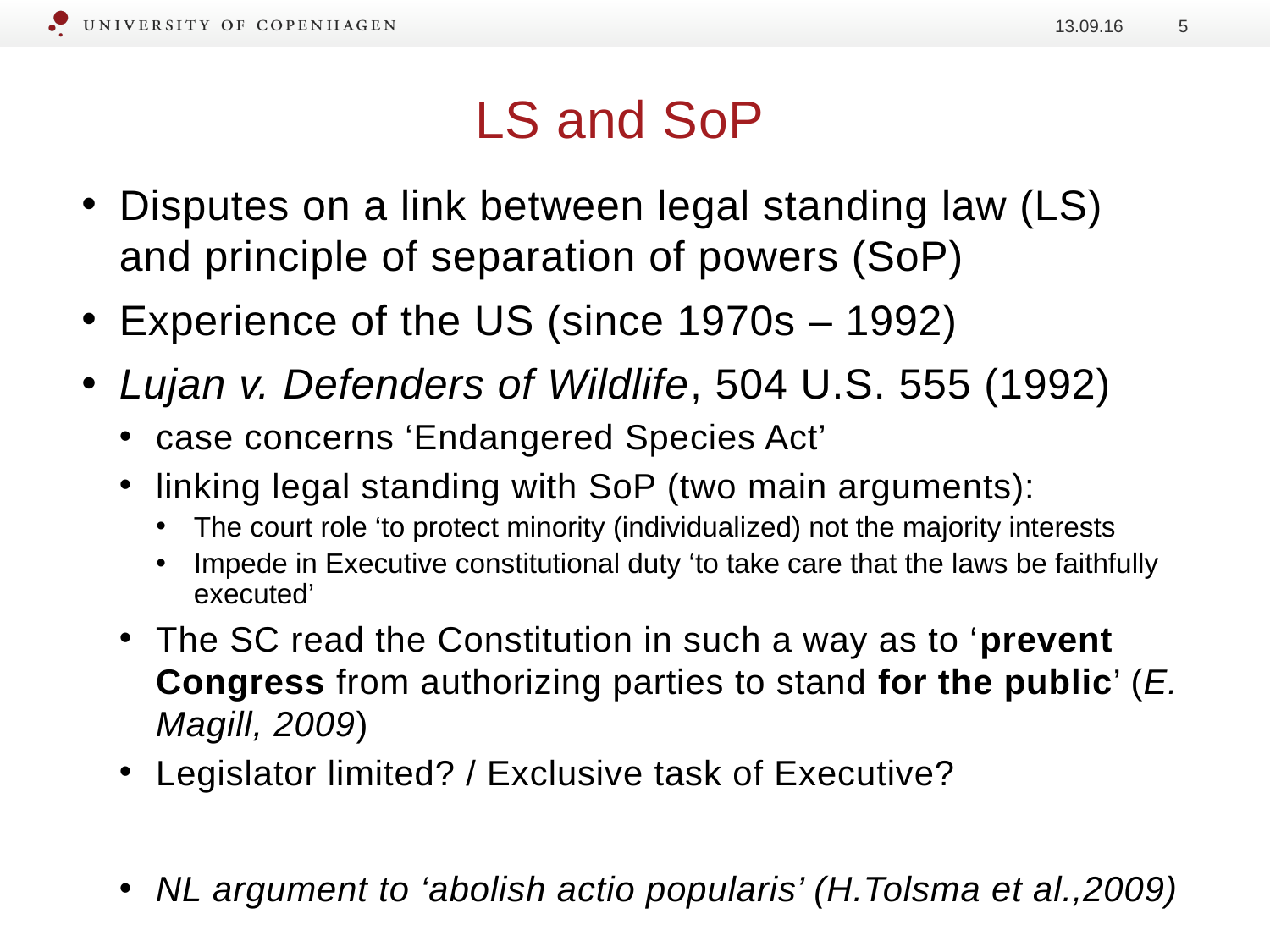

13.09.16
5
# LS and SoP
Disputes on a link between legal standing law (LS) and principle of separation of powers (SoP)
Experience of the US (since 1970s – 1992)
Lujan v. Defenders of Wildlife, 504 U.S. 555 (1992)
case concerns ‘Endangered Species Act’
linking legal standing with SoP (two main arguments):
The court role ‘to protect minority (individualized) not the majority interests
Impede in Executive constitutional duty ‘to take care that the laws be faithfully executed’
The SC read the Constitution in such a way as to ‘prevent Congress from authorizing parties to stand for the public’ (E. Magill, 2009)
Legislator limited? / Exclusive task of Executive?

NL argument to ‘abolish actio popularis’ (H.Tolsma et al.,2009)